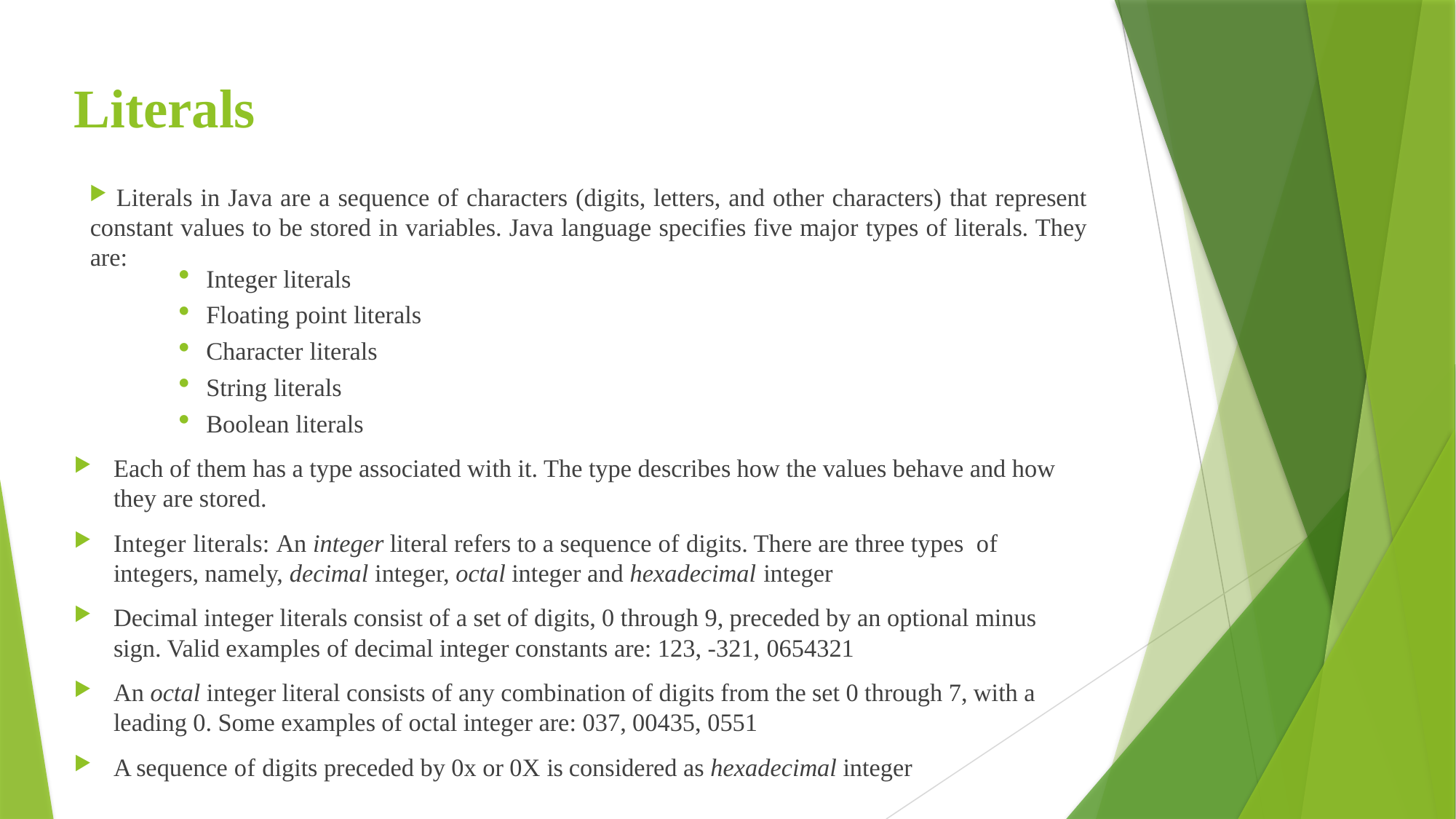

# Literals
 Literals in Java are a sequence of characters (digits, letters, and other characters) that represent constant values to be stored in variables. Java language specifies five major types of literals. They are:
Integer literals
Floating point literals
Character literals
String literals
Boolean literals
Each of them has a type associated with it. The type describes how the values behave and how they are stored.
Integer literals: An integer literal refers to a sequence of digits. There are three types  of integers, namely, decimal integer, octal integer and hexadecimal integer
Decimal integer literals consist of a set of digits, 0 through 9, preceded by an optional minus sign. Valid examples of decimal integer constants are: 123, -321, 0654321
An octal integer literal consists of any combination of digits from the set 0 through 7, with a leading 0. Some examples of octal integer are: 037, 00435, 0551
A sequence of digits preceded by 0x or 0X is considered as hexadecimal integer